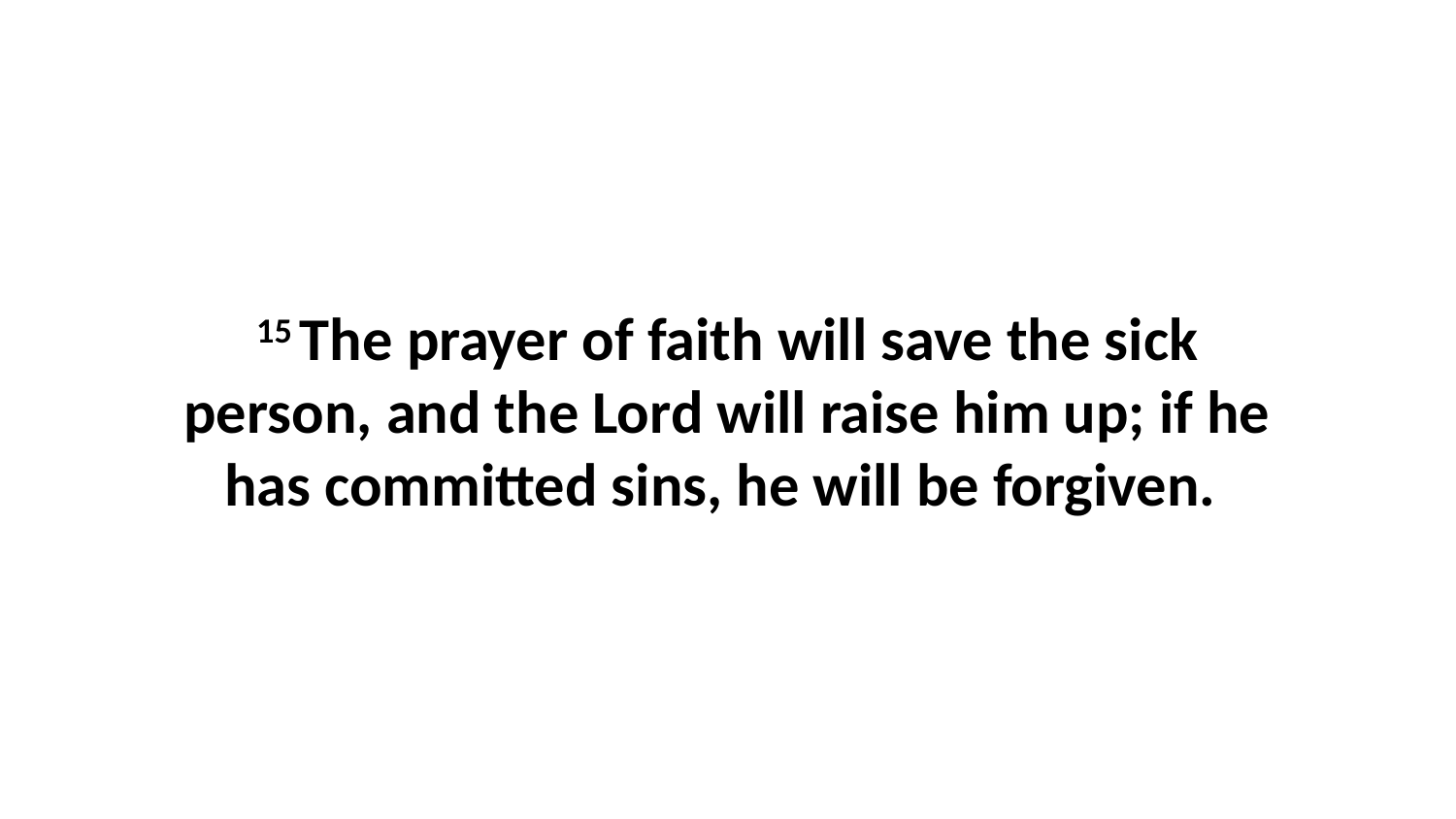

15 The prayer of faith will save the sick person, and the Lord will raise him up; if he has committed sins, he will be forgiven.